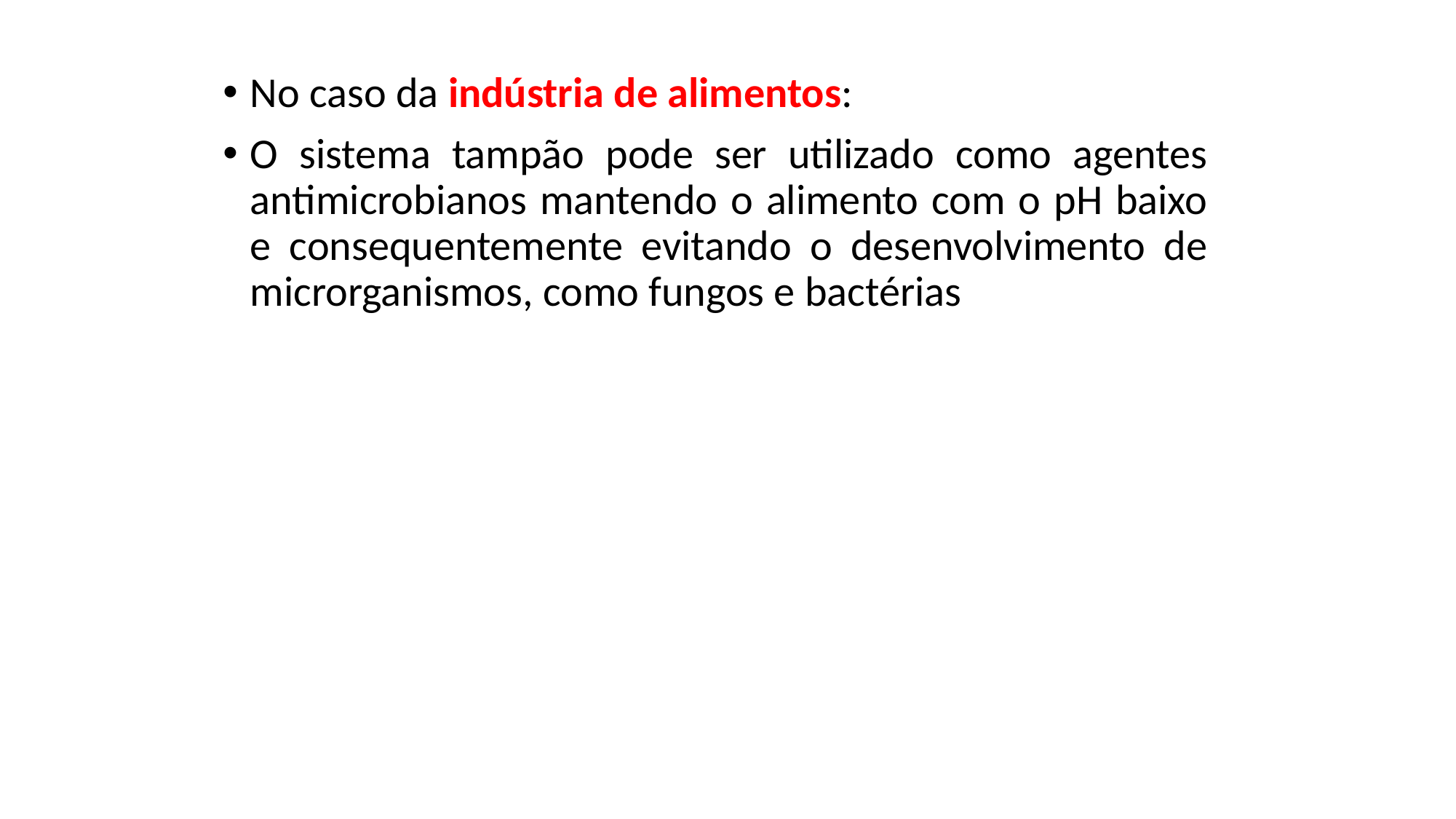

No caso da indústria de alimentos:
O sistema tampão pode ser utilizado como agentes antimicrobianos mantendo o alimento com o pH baixo e consequentemente evitando o desenvolvimento de microrganismos, como fungos e bactérias